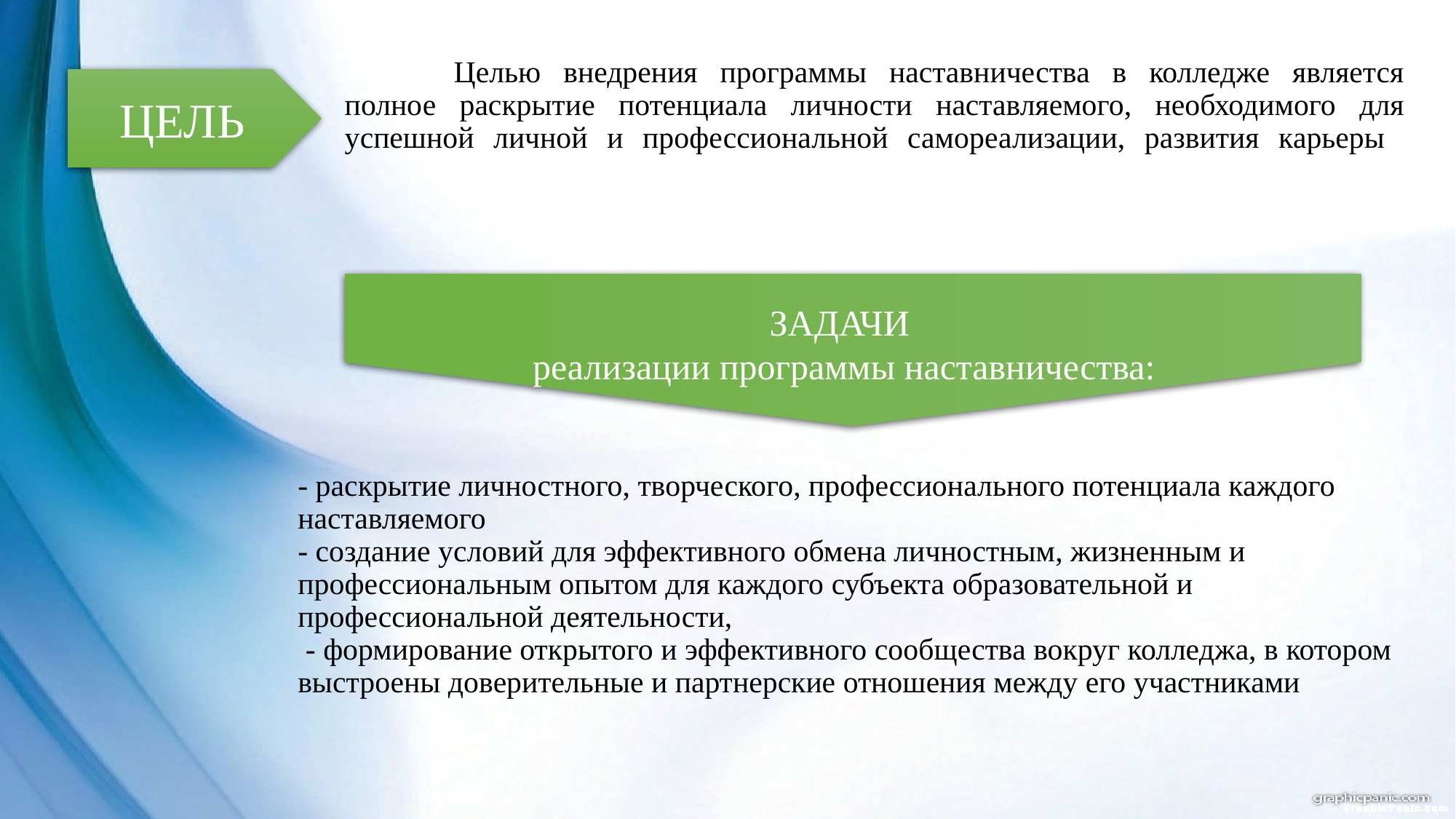

ЗАДАЧИ
 реализации программы наставничества:

# Целью внедрения программы наставничества в колледже является полное раскрытие потенциала личности наставляемого, необходимого для успешной личной и профессиональной самореализации, развития карьеры
ЦЕЛЬ
- раскрытие личностного, творческого, профессионального потенциала каждого наставляемого
- создание условий для эффективного обмена личностным, жизненным и профессиональным опытом для каждого субъекта образовательной и профессиональной деятельности,
 - формирование открытого и эффективного сообщества вокруг колледжа, в котором выстроены доверительные и партнерские отношения между его участниками